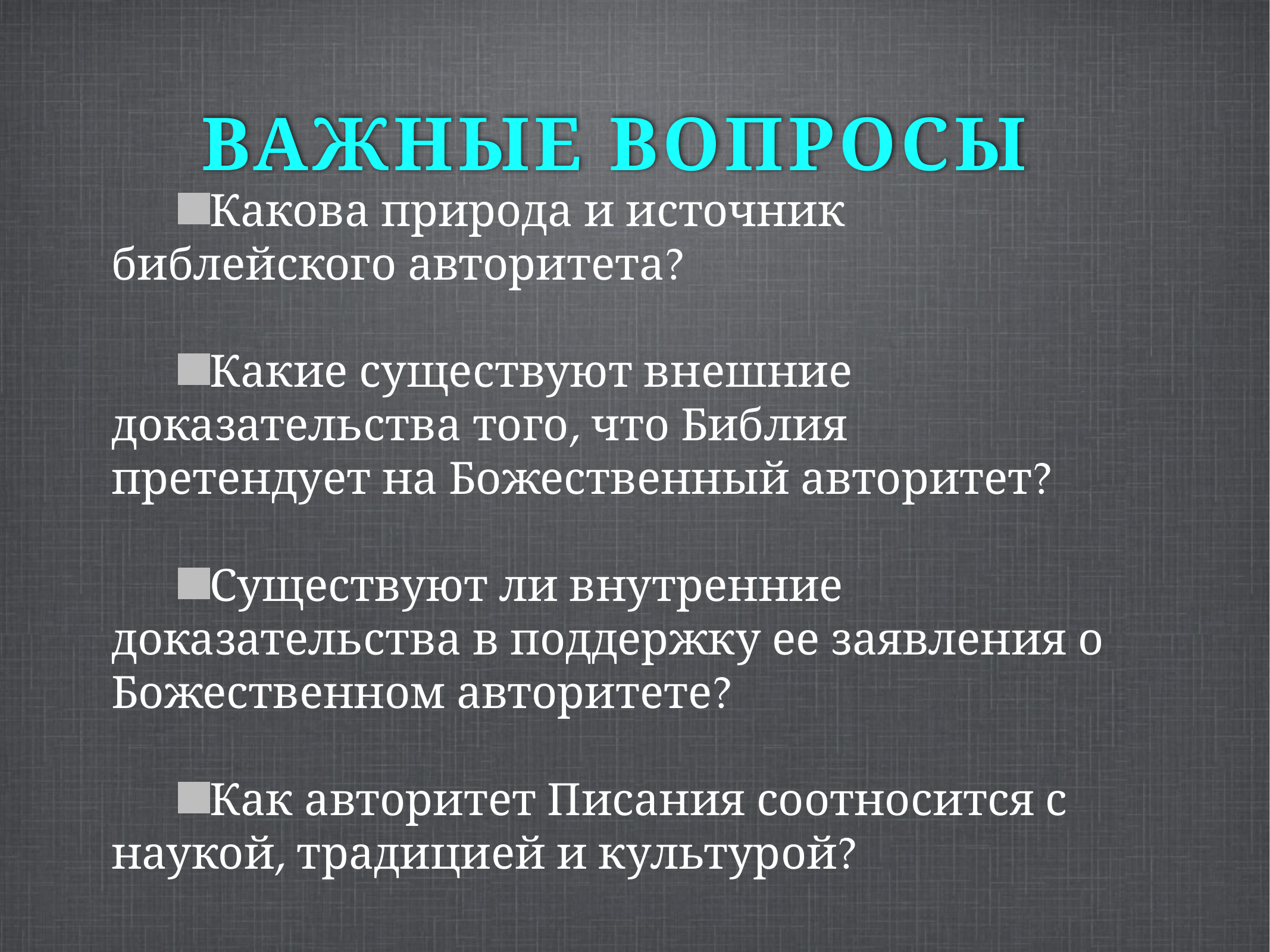

# Важные вопросы
Какова природа и источник библейского авторитета?
Какие существуют внешние доказательства того, что Библия претендует на Божественный авторитет?
Существуют ли внутренние доказательства в поддержку ее заявления о Божественном авторитете?
Как авторитет Писания соотносится с наукой, традицией и культурой?